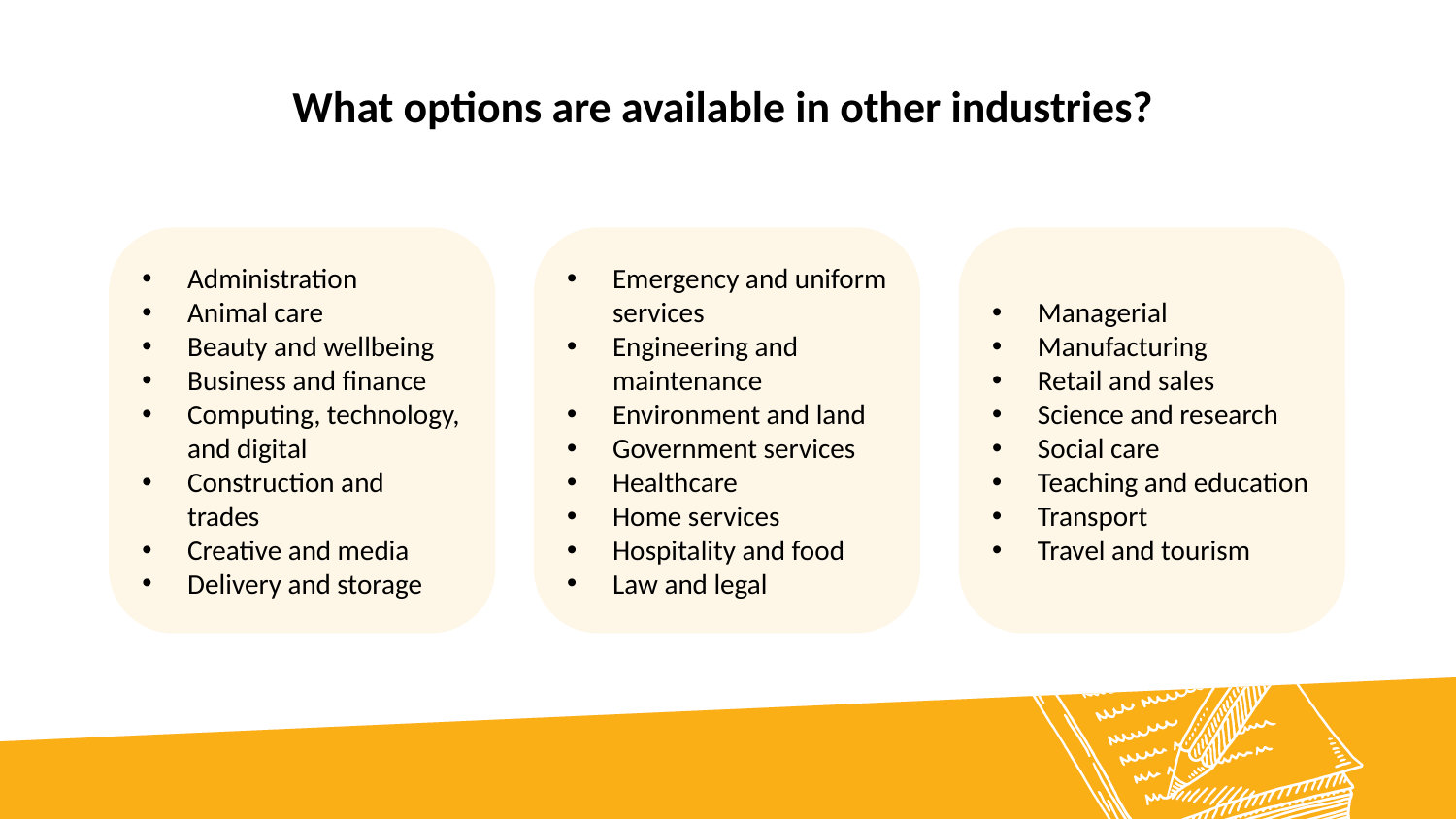

What options are available in other industries?
Administration
Animal care
Beauty and wellbeing
Business and finance
Computing, technology, and digital
Construction and trades
Creative and media
Delivery and storage
Emergency and uniform services
Engineering and maintenance
Environment and land
Government services
Healthcare
Home services
Hospitality and food
Law and legal
Managerial
Manufacturing
Retail and sales
Science and research
Social care
Teaching and education
Transport
Travel and tourism